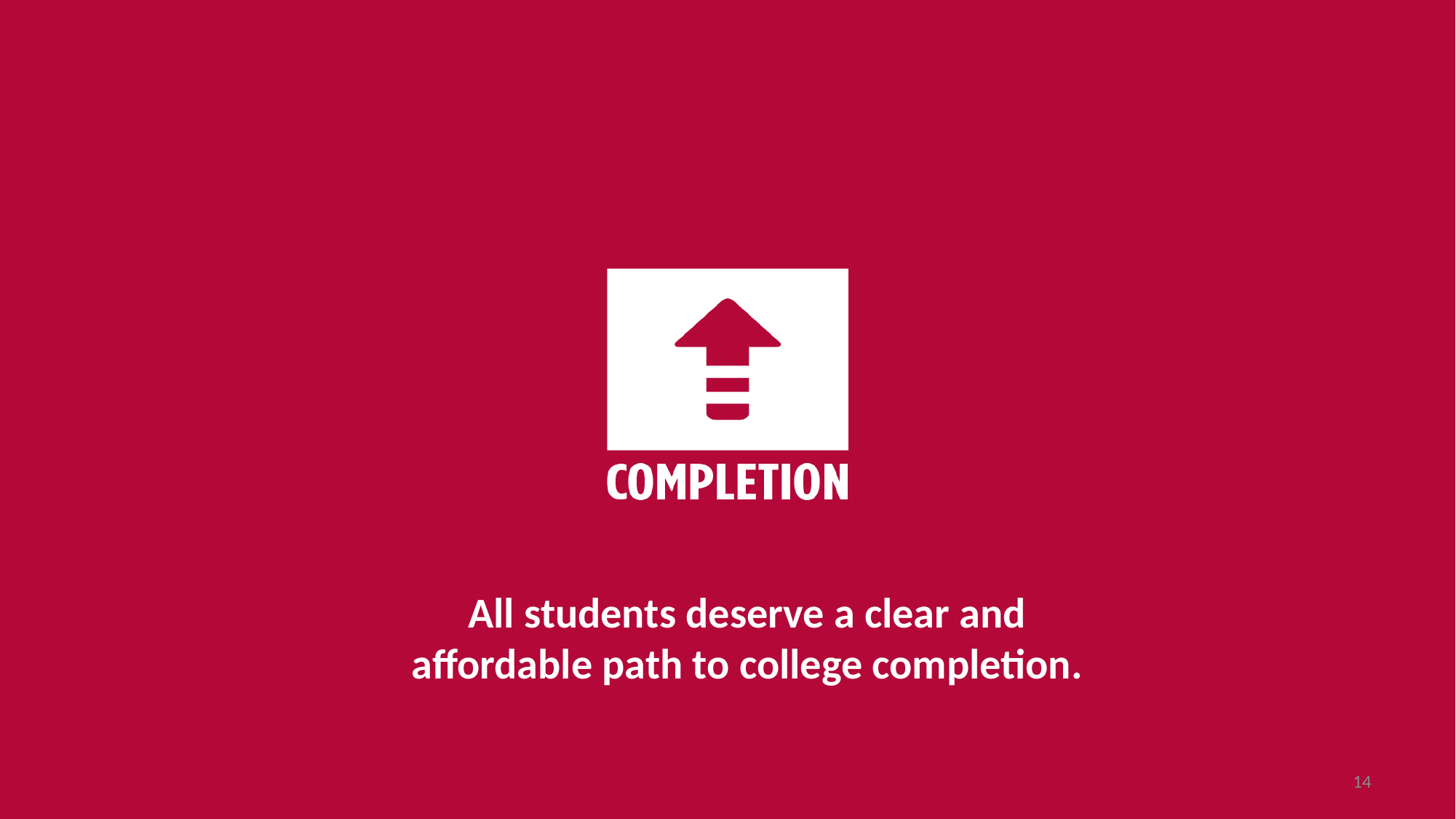

All students deserve a clear and affordable path to college completion.
14